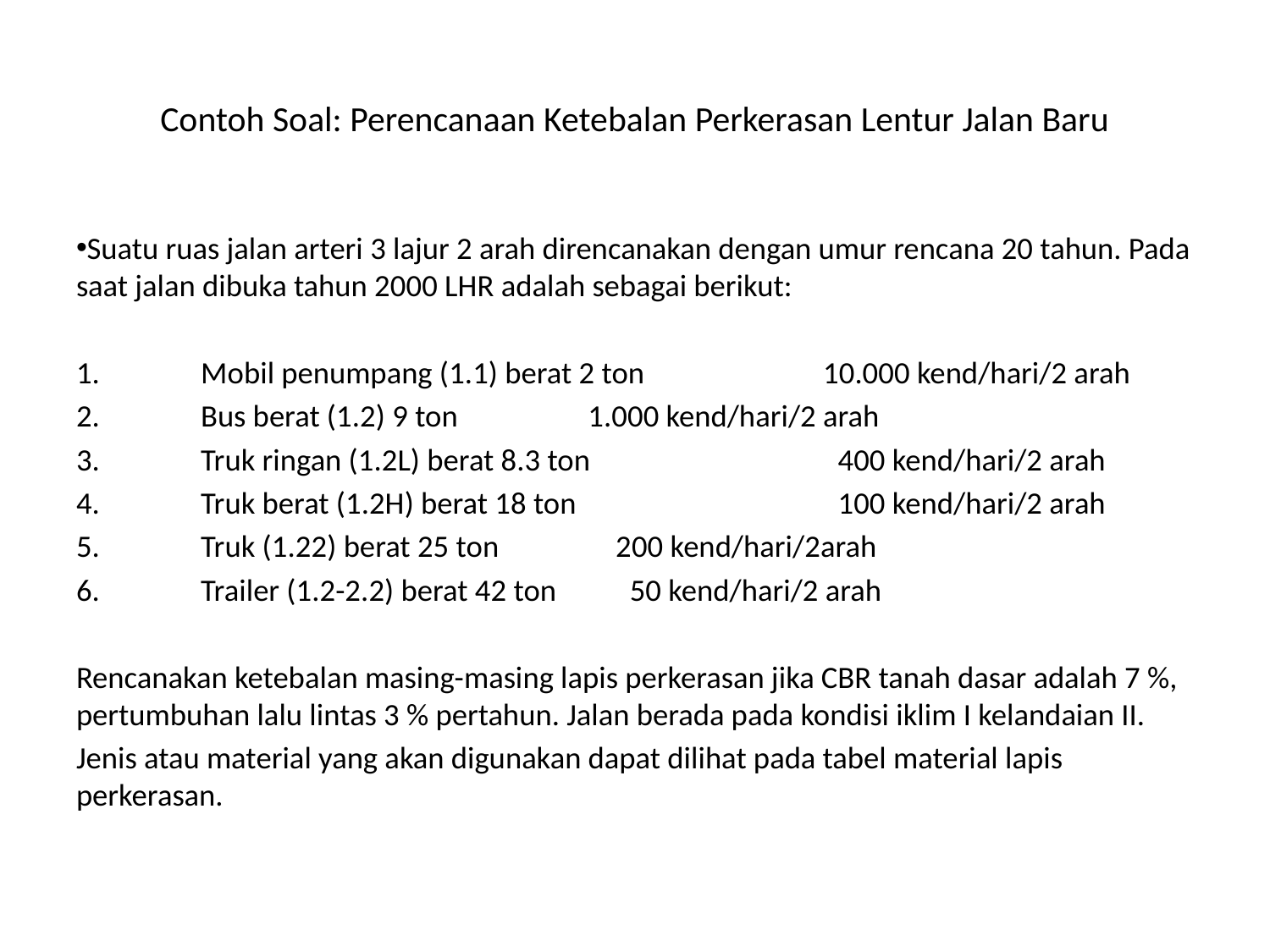

# Contoh Soal: Perencanaan Ketebalan Perkerasan Lentur Jalan Baru
Suatu ruas jalan arteri 3 lajur 2 arah direncanakan dengan umur rencana 20 tahun. Pada saat jalan dibuka tahun 2000 LHR adalah sebagai berikut:

1.	Mobil penumpang (1.1) berat 2 ton 		10.000 kend/hari/2 arah
2.	Bus berat (1.2) 9 ton			  1.000 kend/hari/2 arah
3.	Truk ringan (1.2L) berat 8.3 ton	                    400 kend/hari/2 arah
4.	Truk berat (1.2H) berat 18 ton 	                    100 kend/hari/2 arah
5. 	Truk (1.22) berat 25 ton			      200 kend/hari/2arah
6.	Trailer (1.2-2.2) berat 42 ton 		        50 kend/hari/2 arah

Rencanakan ketebalan masing-masing lapis perkerasan jika CBR tanah dasar adalah 7 %, pertumbuhan lalu lintas 3 % pertahun. Jalan berada pada kondisi iklim I kelandaian II.
Jenis atau material yang akan digunakan dapat dilihat pada tabel material lapis perkerasan.